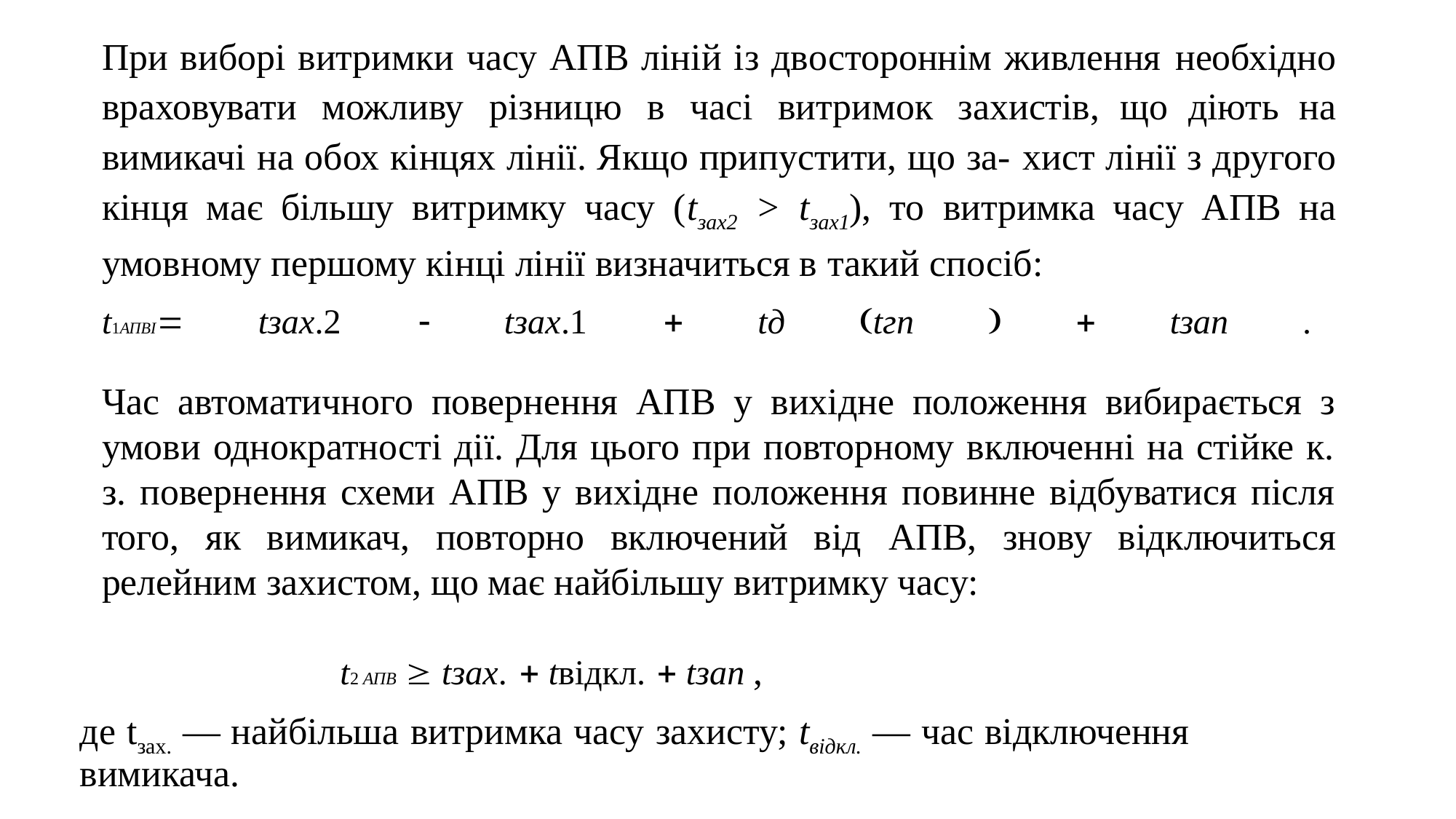

При виборі витримки часу АПВ ліній із двостороннім живлення необхідно враховувати можливу різницю в часі витримок захистів, що діють на вимикачі на обох кінцях лінії. Якщо припустити, що за- хист лінії з другого кінця має більшу витримку часу (tзах2 > tзах1), то витримка часу АПВ на умовному першому кінці лінії визначиться в такий спосіб:
t1АПВI= tзах.2 − tзах.1 + tд (tгп ) + tзап .
Час автоматичного повернення АПВ у вихідне положення вибирається з умови однократності дії. Для цього при повторному включенні на стійке к. з. повернення схеми АПВ у вихідне положення повинне відбуватися після того, як вимикач, повторно включений від АПВ, знову відключиться релейним захистом, що має найбільшу витримку часу:

t2 АПВ ≥ tзах. + tвідкл. + tзап ,
де tзах. — найбільша витримка часу захисту; tвідкл. — час відключення вимикача.